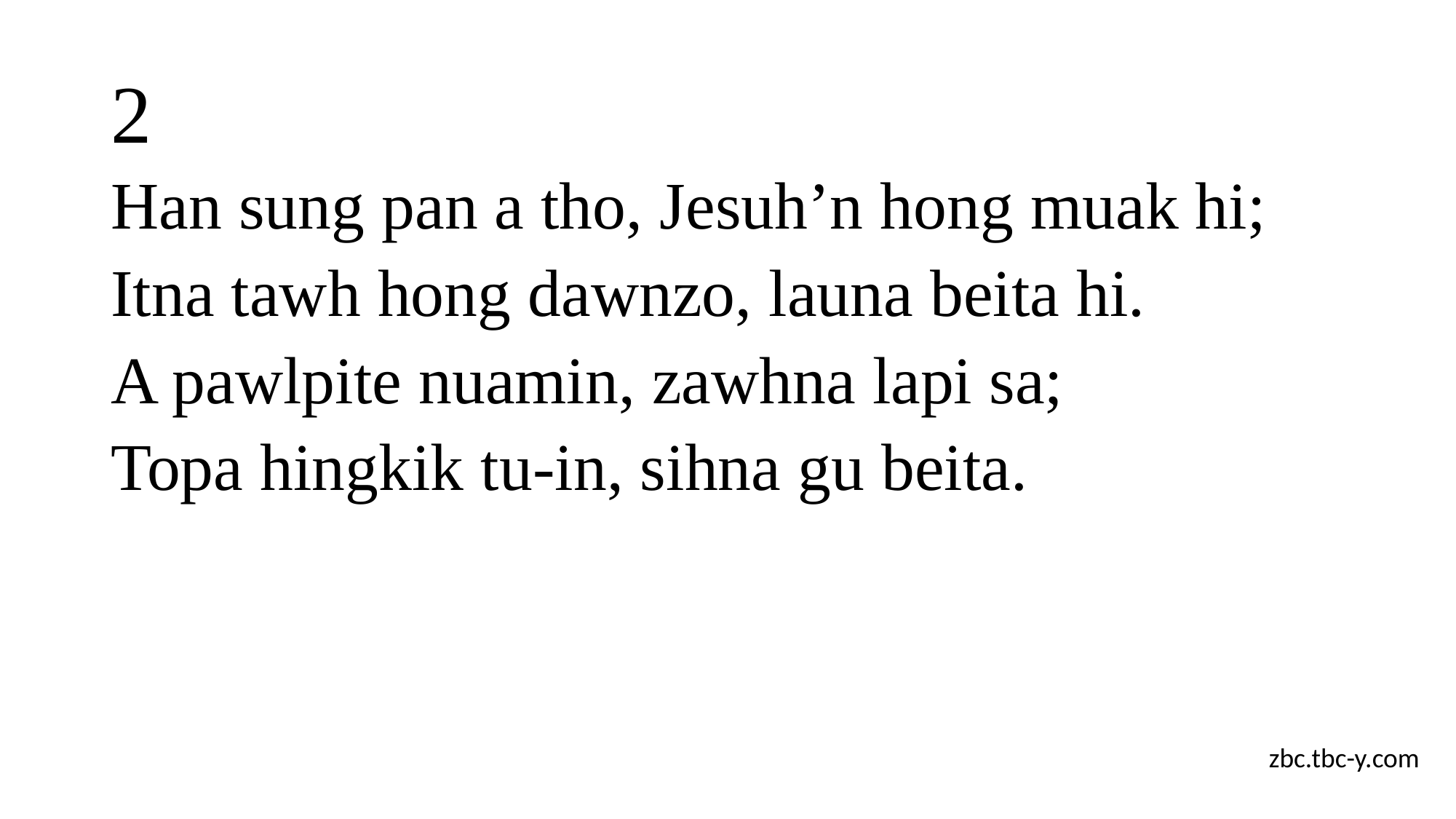

# 2
Han sung pan a tho, Jesuh’n hong muak hi;
Itna tawh hong dawnzo, launa beita hi.
A pawlpite nuamin, zawhna lapi sa;
Topa hingkik tu-in, sihna gu beita.

zbc.tbc-y.com